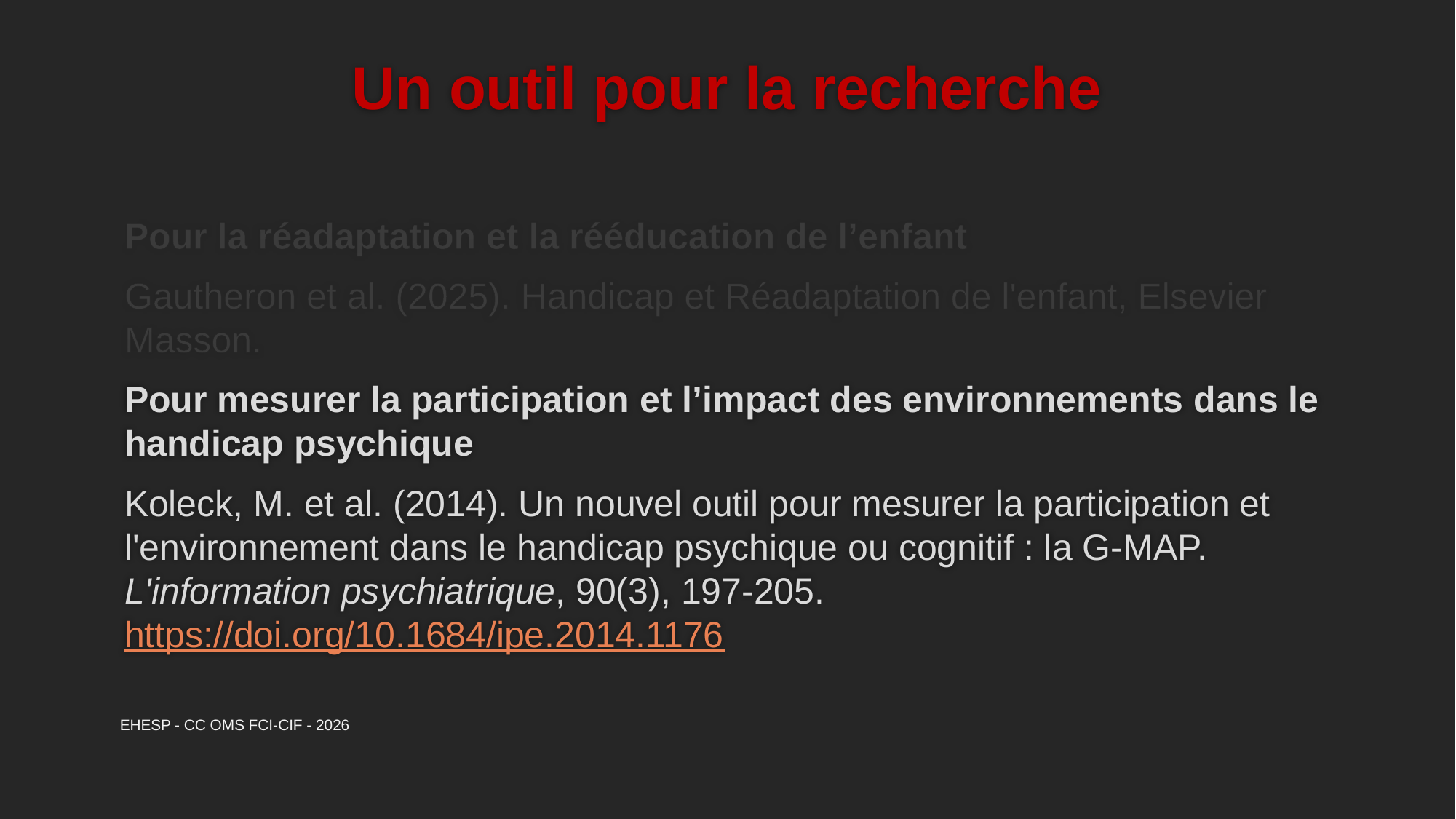

# Un outil pour la recherche
Pour la réadaptation et la rééducation de l’enfant
Gautheron et al. (2025). Handicap et Réadaptation de l'enfant, Elsevier Masson.
Pour mesurer la participation et l’impact des environnements dans le handicap psychique
Koleck, M. et al. (2014). Un nouvel outil pour mesurer la participation et l'environnement dans le handicap psychique ou cognitif : la G-MAP. L'information psychiatrique, 90(3), 197-205. https://doi.org/10.1684/ipe.2014.1176

EHESP - CC OMS FCI-CIF - 2026